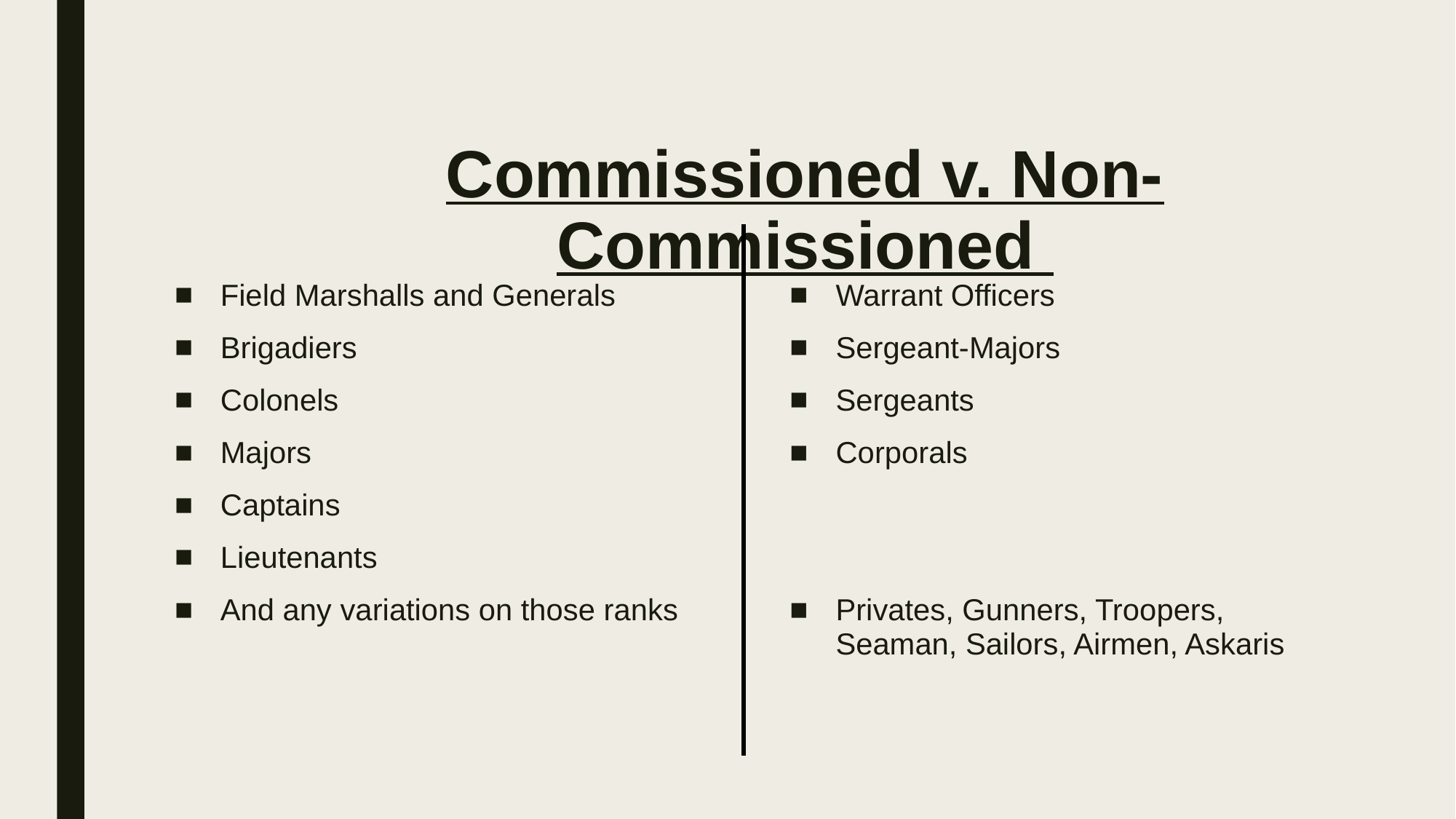

# Commissioned v. Non-Commissioned
Field Marshalls and Generals
Brigadiers
Colonels
Majors
Captains
Lieutenants
And any variations on those ranks
Warrant Officers
Sergeant-Majors
Sergeants
Corporals

Privates, Gunners, Troopers, Seaman, Sailors, Airmen, Askaris